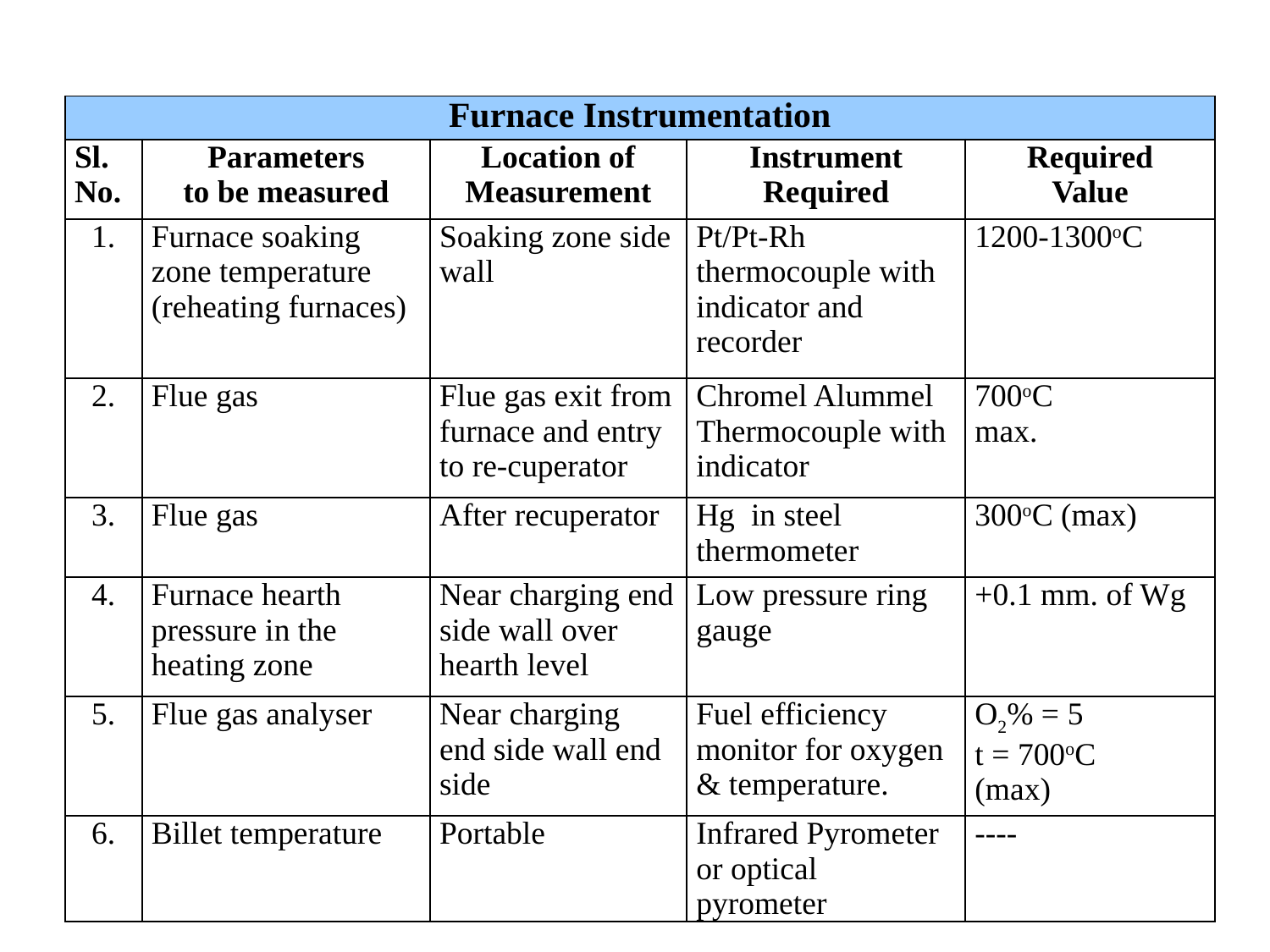

| Furnace Instrumentation |  |  |  |  |
| --- | --- | --- | --- | --- |
| Sl. No. | Parameters to be measured | Location of Measurement | Instrument Required | Required Value |
| 1. | Furnace soaking zone temperature (reheating furnaces) | Soaking zone side wall | Pt/Pt-Rh thermocouple with indicator and recorder | 1200-1300oC |
| 2. | Flue gas | Flue gas exit from furnace and entry to re-cuperator | Chromel Alummel Thermocouple with indicator | 700oC max. |
| 3. | Flue gas | After recuperator | Hg in steel thermometer | 300oC (max) |
| 4. | Furnace hearth pressure in the heating zone | Near charging end side wall over hearth level | Low pressure ring gauge | +0.1 mm. of Wg |
| 5. | Flue gas analyser | Near charging end side wall end side | Fuel efficiency monitor for oxygen & temperature. | O2% = 5 t = 700oC (max) |
| 6. | Billet temperature | Portable | Infrared Pyrometer or optical pyrometer | ---- |